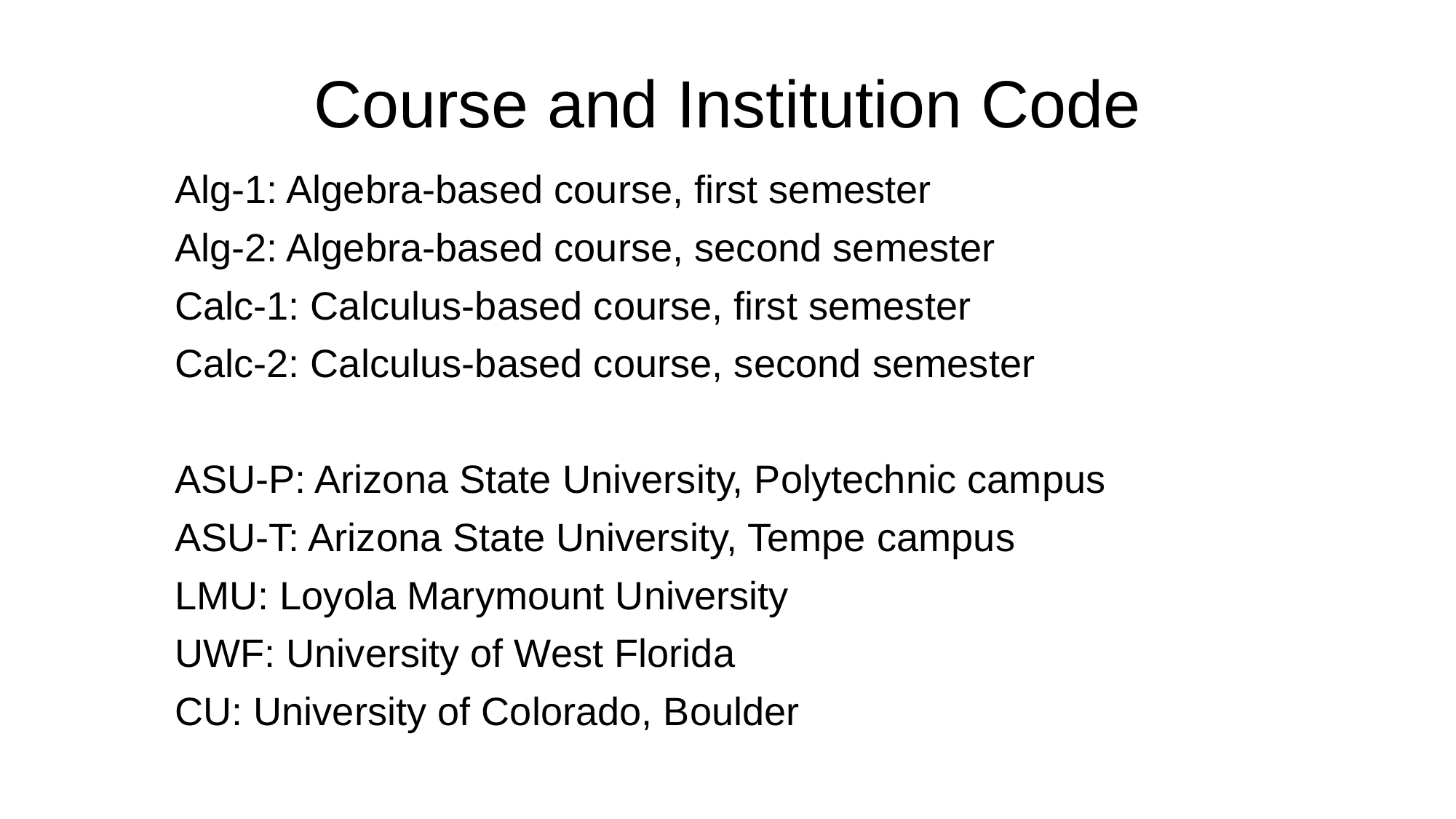

# Course and Institution Code
Alg-1: Algebra-based course, first semester
Alg-2: Algebra-based course, second semester
Calc-1: Calculus-based course, first semester
Calc-2: Calculus-based course, second semester

ASU-P: Arizona State University, Polytechnic campus
ASU-T: Arizona State University, Tempe campus
LMU: Loyola Marymount University
UWF: University of West Florida
CU: University of Colorado, Boulder